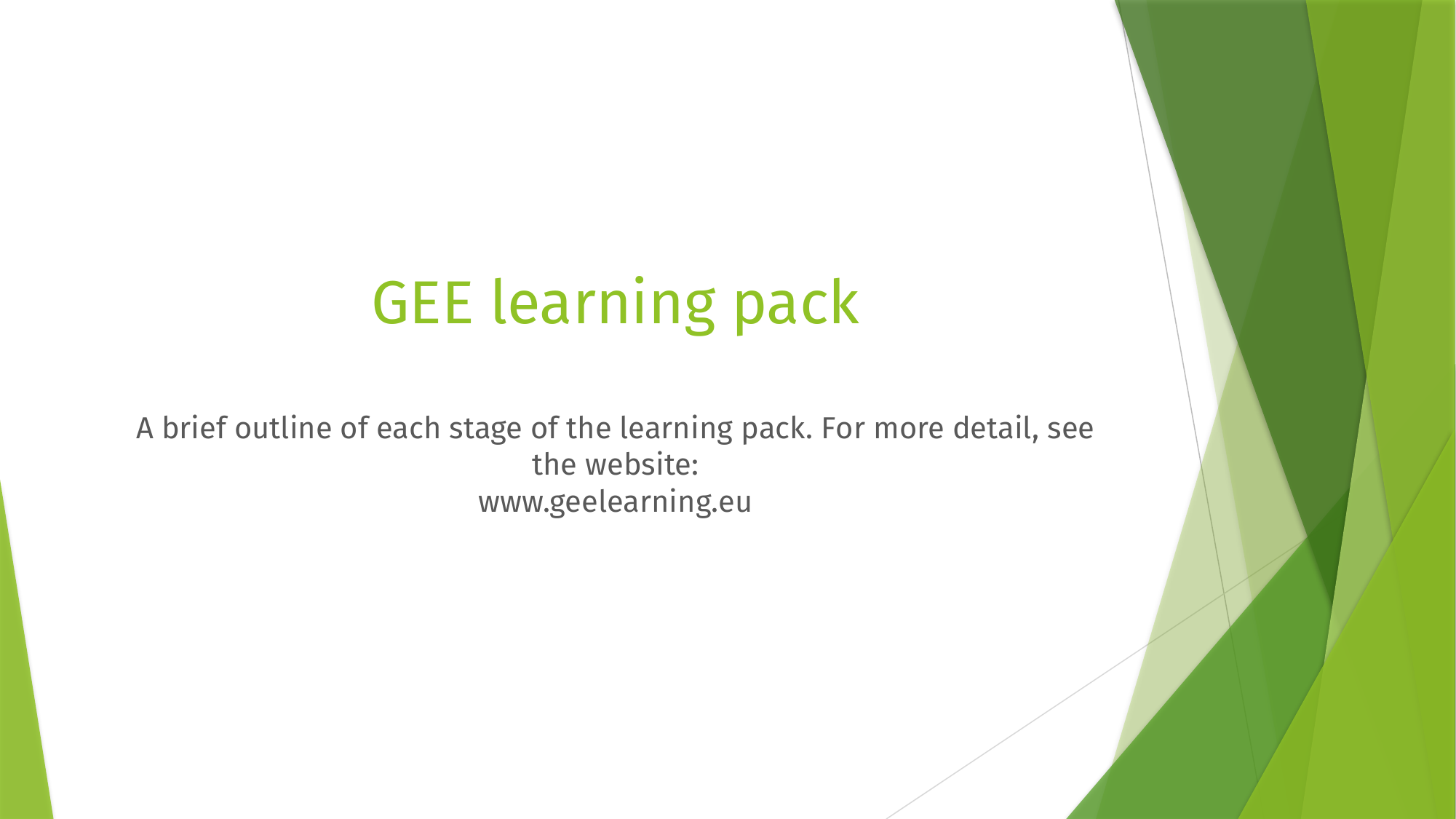

# GEE learning pack A brief outline of each stage of the learning pack. For more detail, see the website: www.geelearning.eu